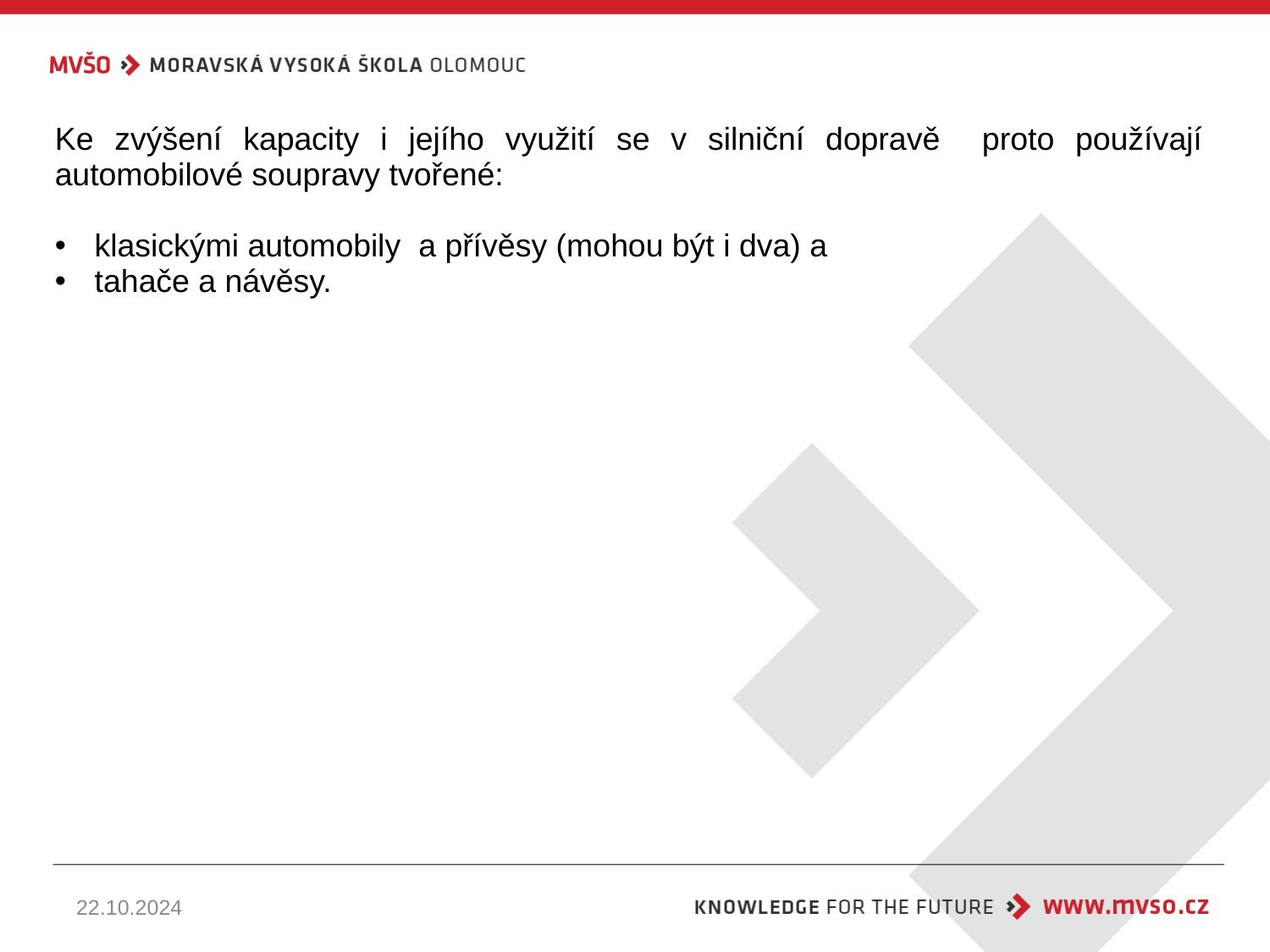

Ke zvýšení kapacity i jejího využití se v silniční dopravě  proto používají automobilové soupravy tvořené:

klasickými automobily  a přívěsy (mohou být i dva) a
tahače a návěsy.
22.10.2024